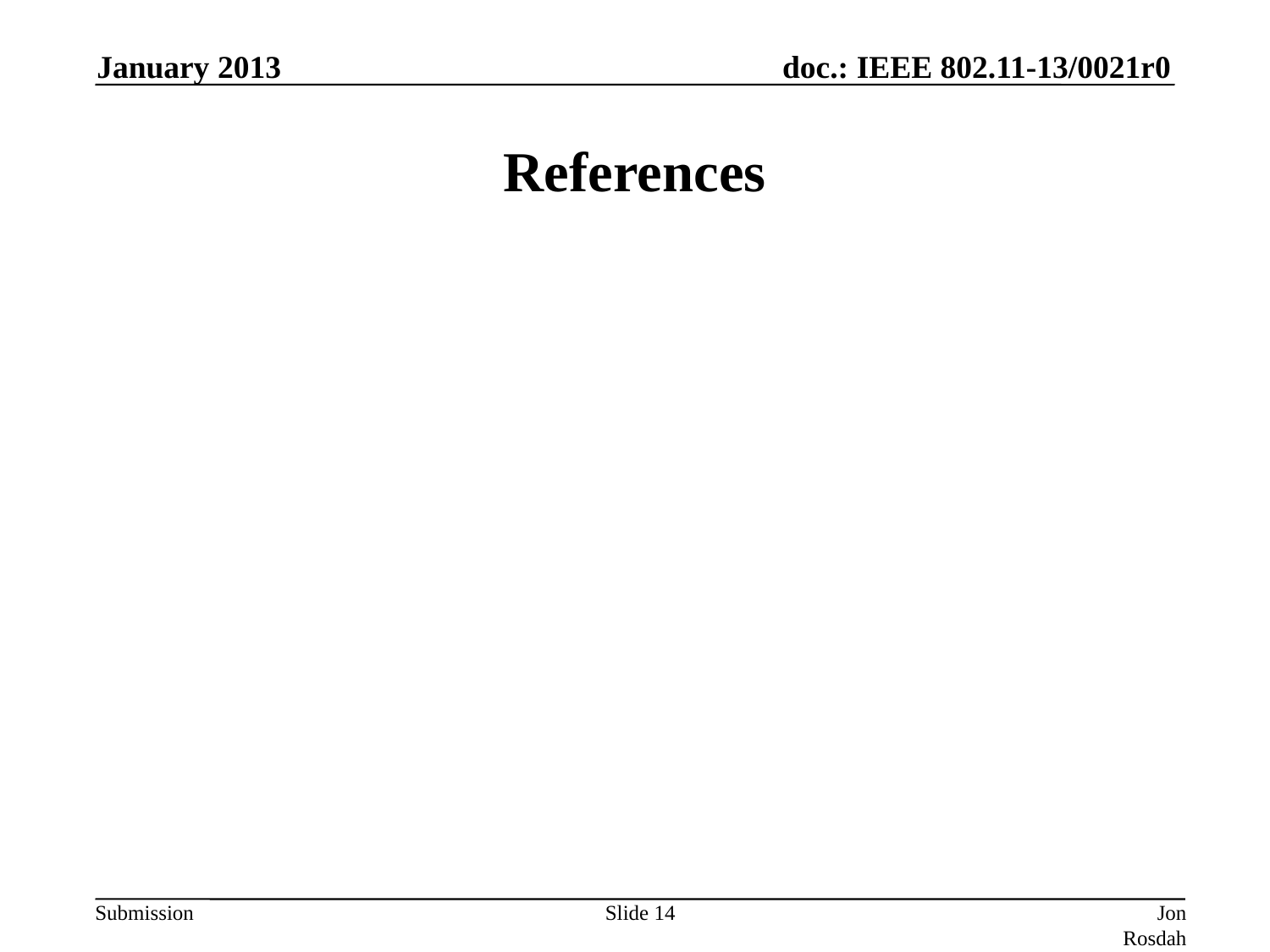

January 2013
# References

Slide 14
Jon Rosdahl (CSR)